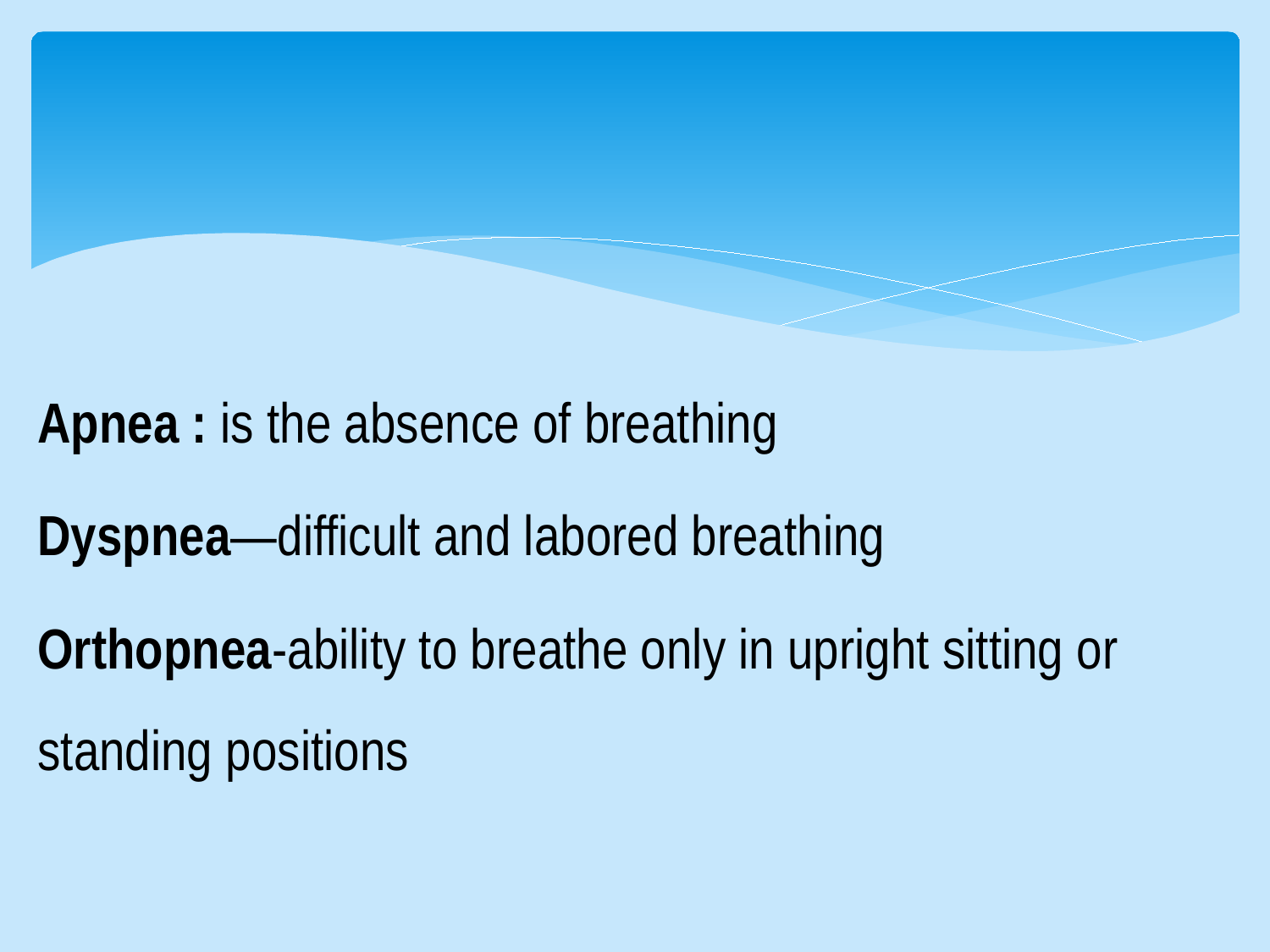

Apnea : is the absence of breathing
Dyspnea—difficult and labored breathing
Orthopnea-ability to breathe only in upright sitting or standing positions